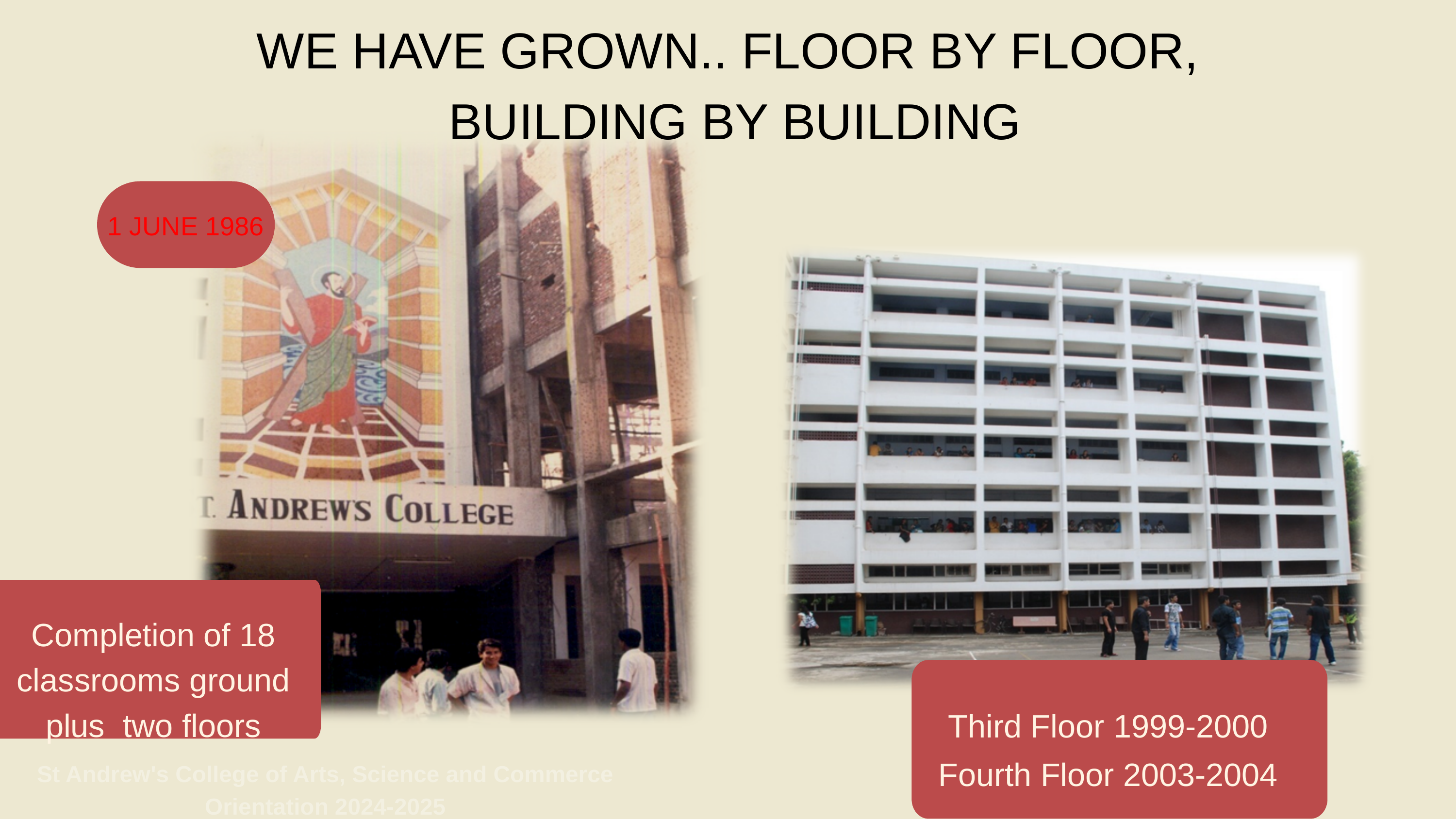

WE HAVE GROWN.. FLOOR BY FLOOR,
 BUILDING BY BUILDING

1 JUNE 1986

Completion of 18 classrooms ground plus  two floors

Third Floor 1999-2000
Fourth Floor 2003-2004

St Andrew's College of Arts, Science and Commerce
Orientation 2024-2025